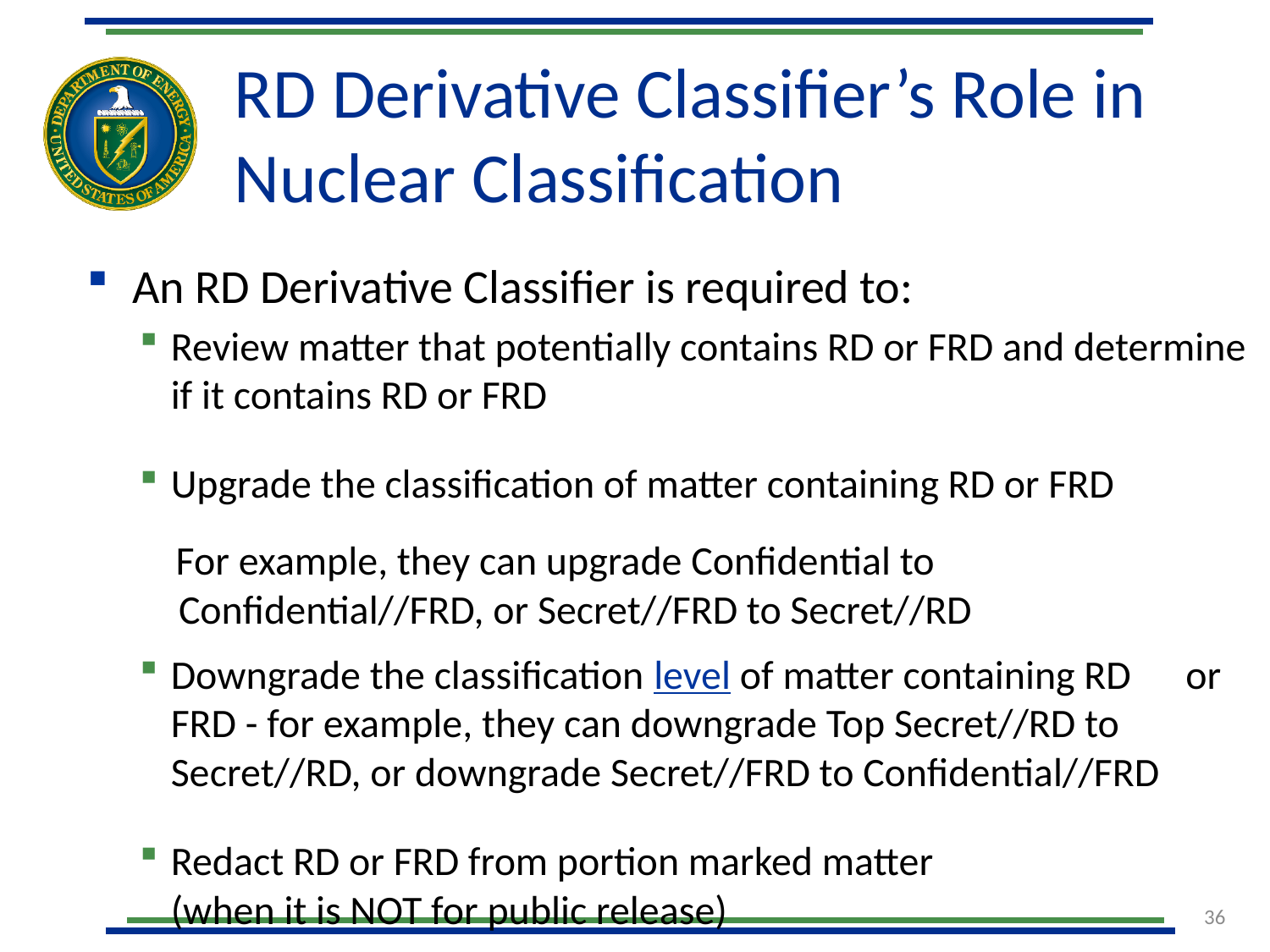

# RD Derivative Classifier’s Role in Nuclear Classification
An RD Derivative Classifier is required to:
Review matter that potentially contains RD or FRD and determine if it contains RD or FRD

Upgrade the classification of matter containing RD or FRD

    For example, they can upgrade Confidential to  Confidential//FRD, or Secret//FRD to Secret//RD

Downgrade the classification level of matter containing RD      or FRD - for example, they can downgrade Top Secret//RD to Secret//RD, or downgrade Secret//FRD to Confidential//FRD

Redact RD or FRD from portion marked matter                                   (when it is NOT for public release)
36